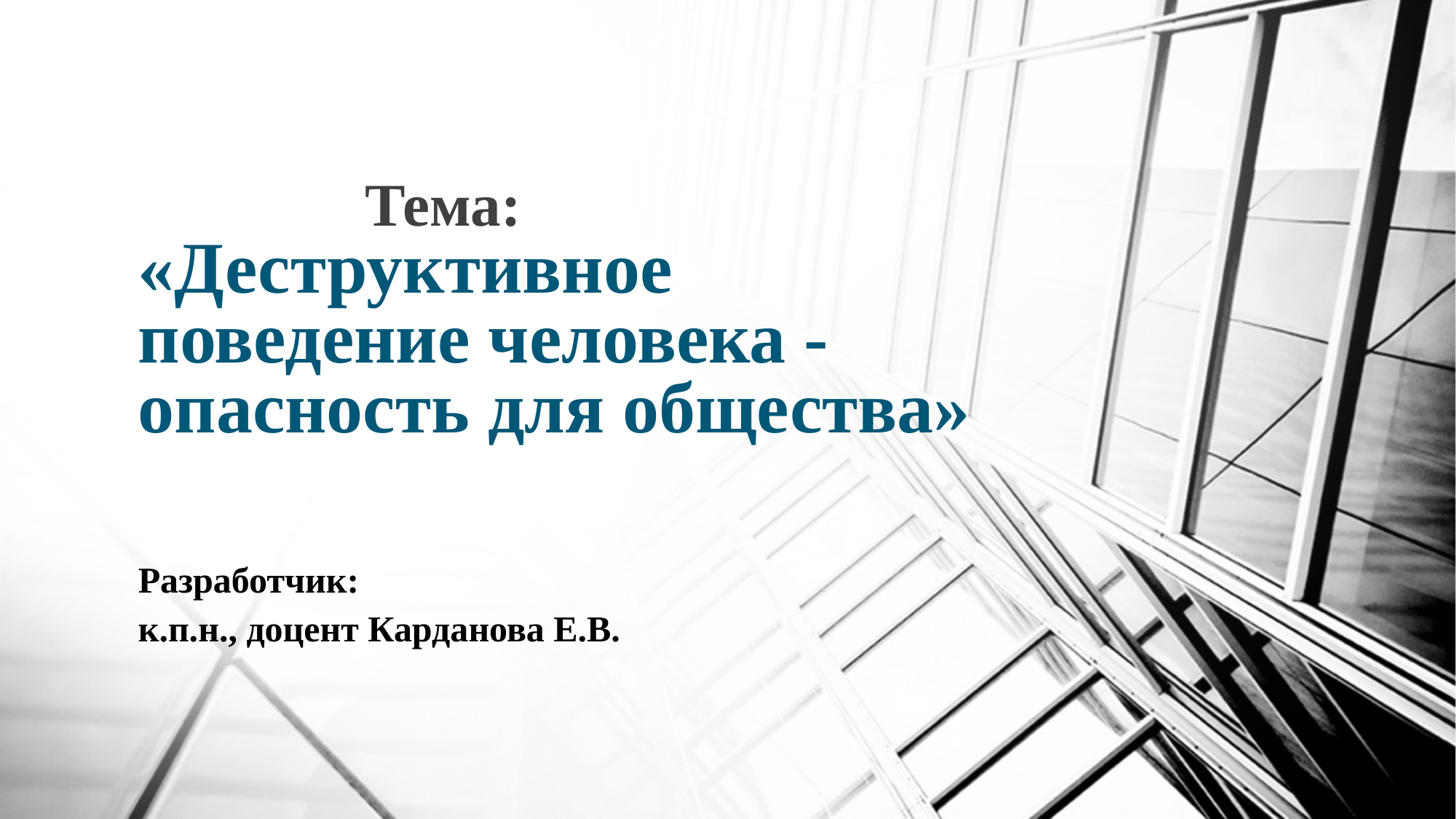

# Тема: «Деструктивное поведение человека - опасность для общества»

Разработчик:
к.п.н., доцент Карданова Е.В.